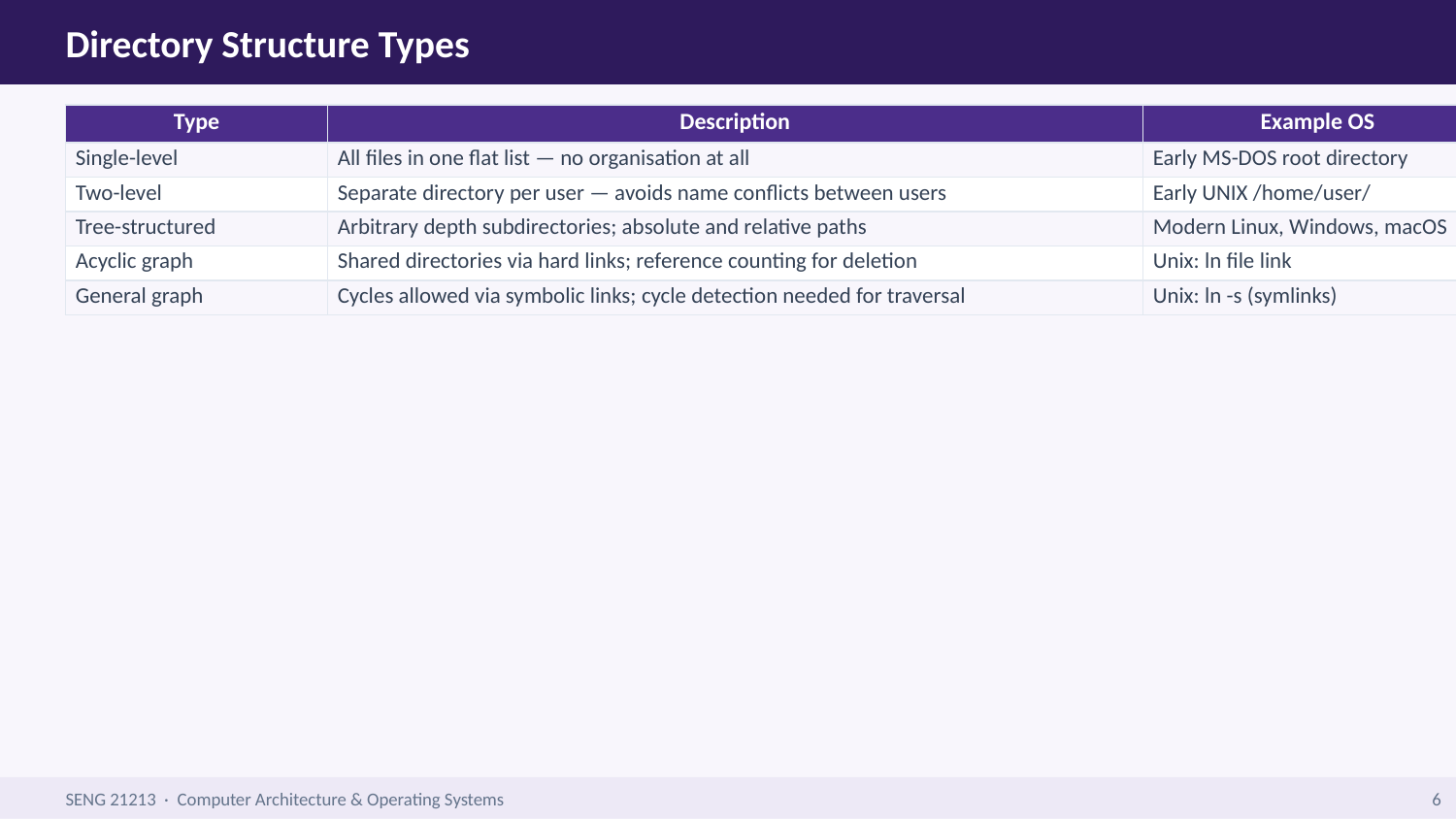

Directory Structure Types
| Type | Description | Example OS |
| --- | --- | --- |
| Single-level | All files in one flat list — no organisation at all | Early MS-DOS root directory |
| Two-level | Separate directory per user — avoids name conflicts between users | Early UNIX /home/user/ |
| Tree-structured | Arbitrary depth subdirectories; absolute and relative paths | Modern Linux, Windows, macOS |
| Acyclic graph | Shared directories via hard links; reference counting for deletion | Unix: ln file link |
| General graph | Cycles allowed via symbolic links; cycle detection needed for traversal | Unix: ln -s (symlinks) |

SENG 21213  ·  Computer Architecture & Operating Systems
6